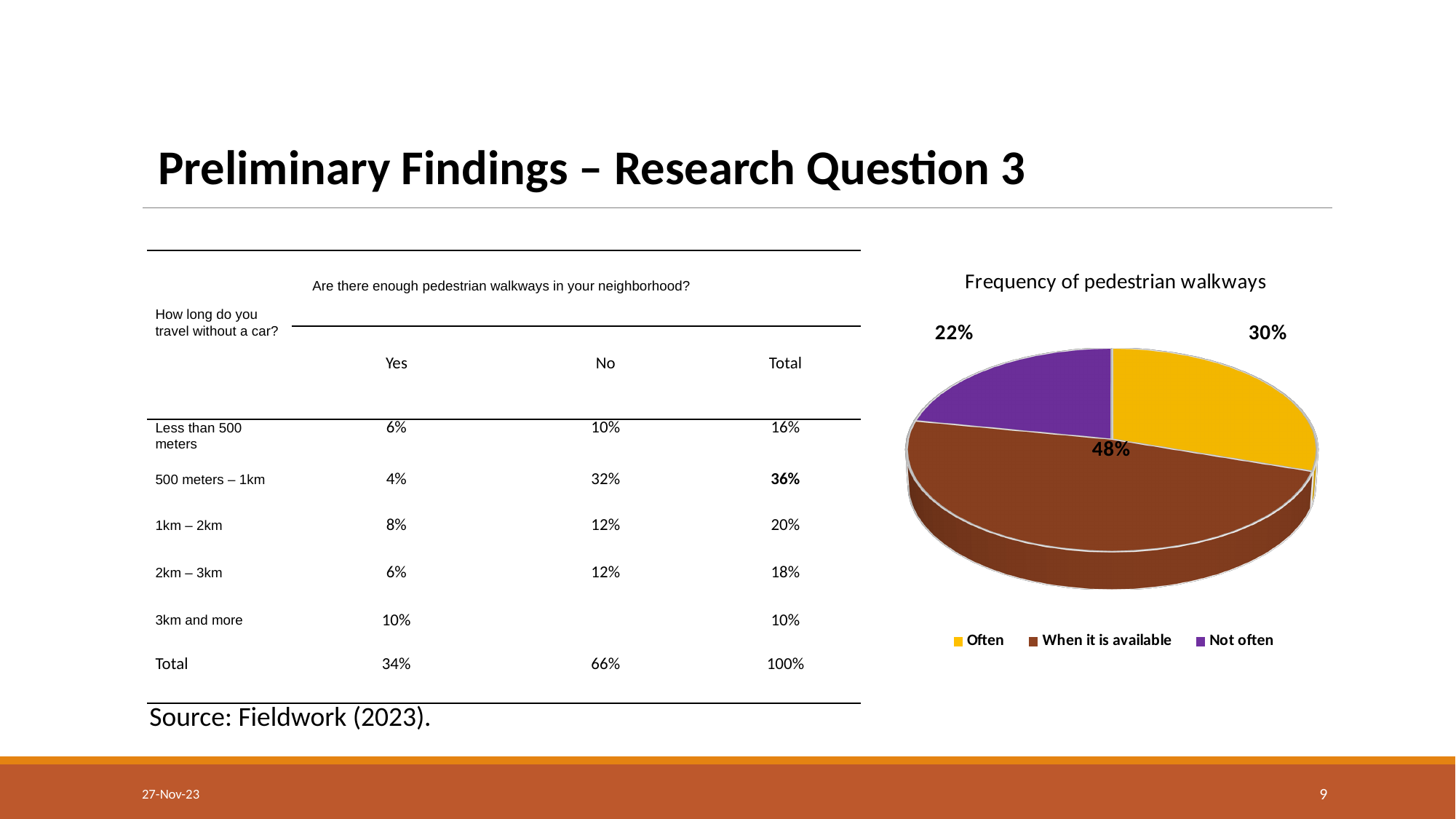

Preliminary Findings – Research Question 3
| How long do you travel without a car? | Are there enough pedestrian walkways in your neighborhood? |  |  |
| --- | --- | --- | --- |
|  | Yes | No | Total |
| Less than 500 meters | 6% | 10% | 16% |
| 500 meters – 1km | 4% | 32% | 36% |
| 1km – 2km | 8% | 12% | 20% |
| 2km – 3km | 6% | 12% | 18% |
| 3km and more | 10% |  | 10% |
| Total | 34% | 66% | 100% |

[unsupported chart]

Source: Fieldwork (2023).
27-Nov-23
9